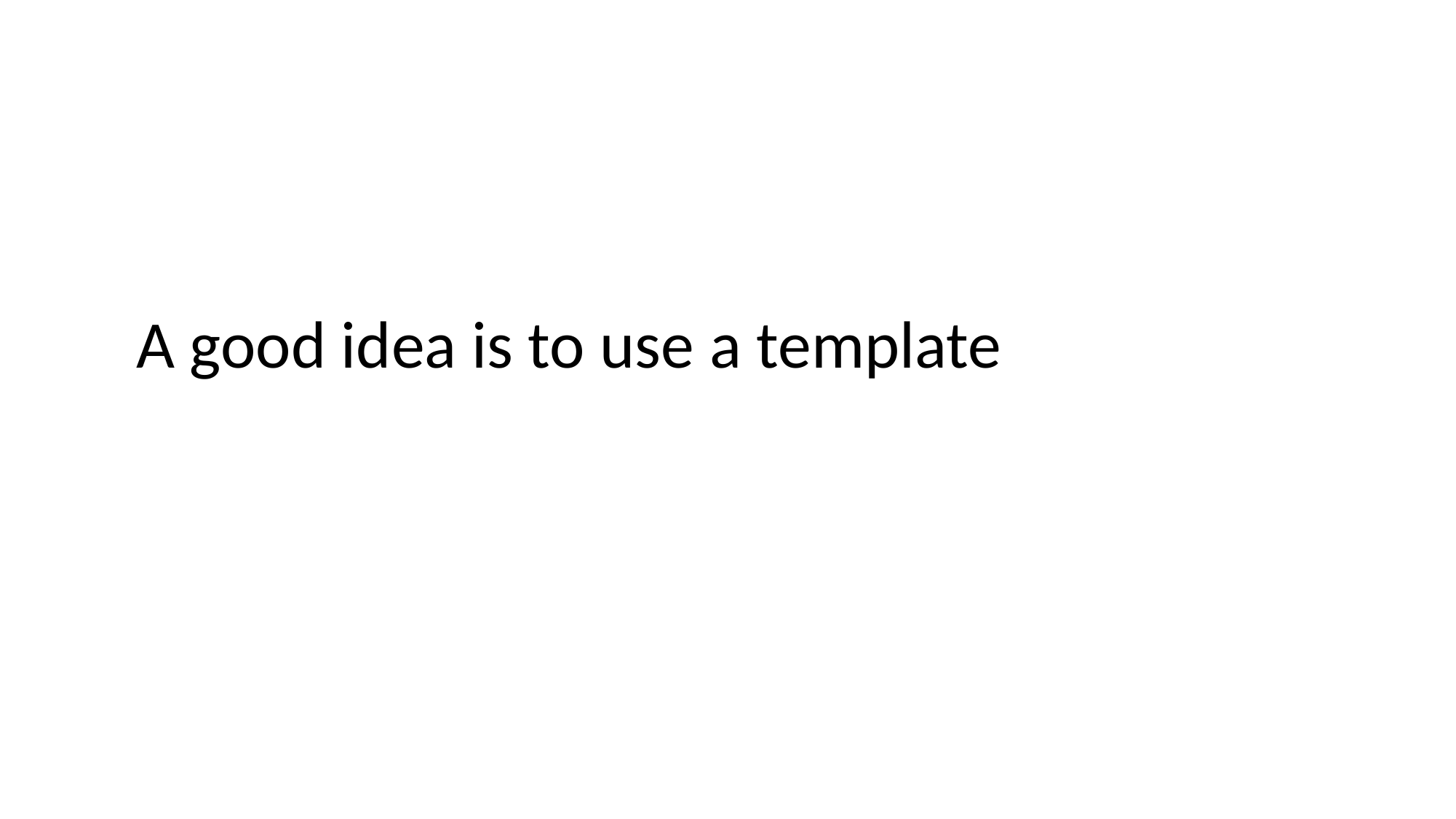

# A good idea is to use a template